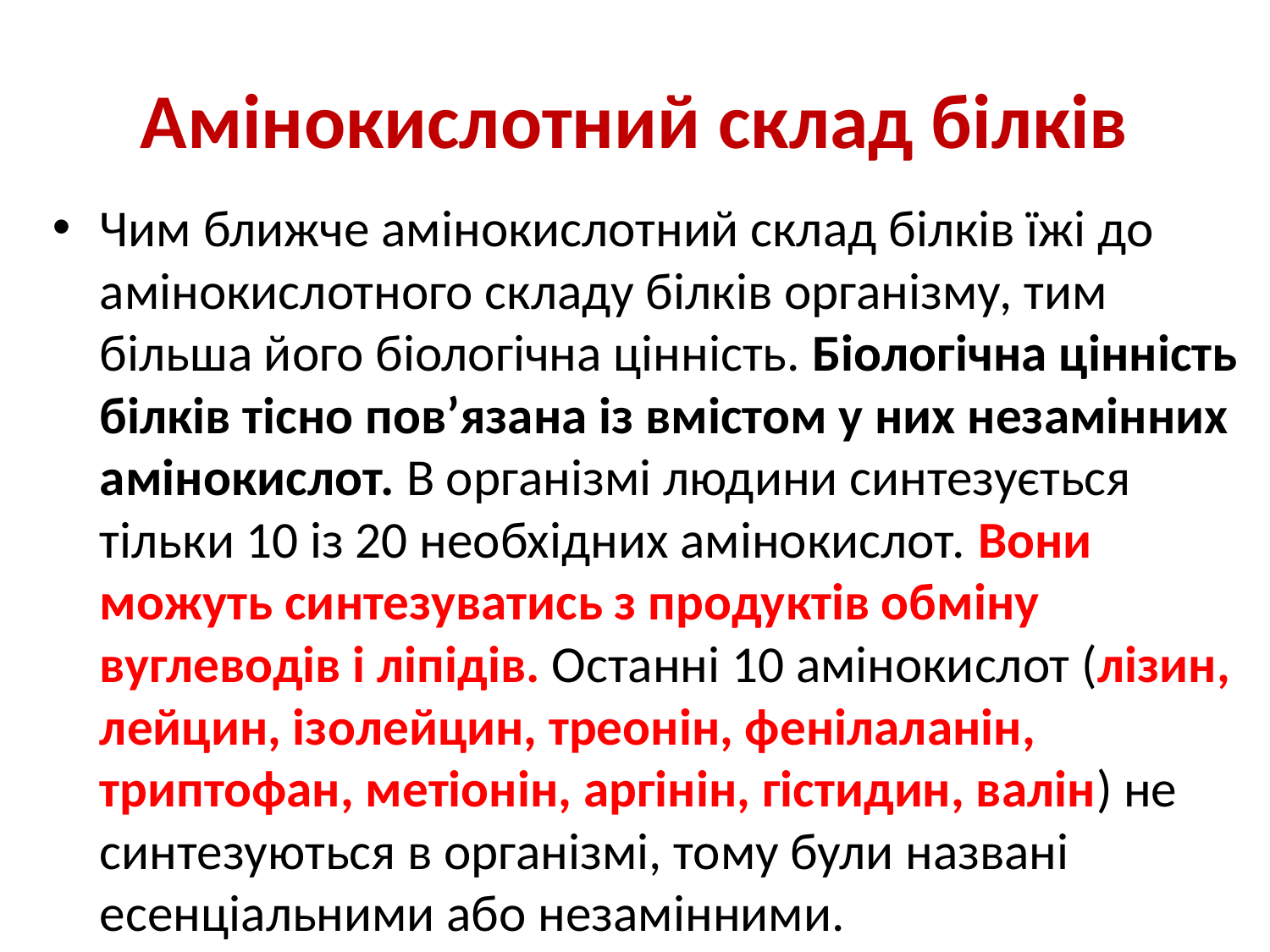

# Амінокислотний склад білків
Чим ближче амінокислотний склад білків їжі до амінокислотного складу білків організму, тим більша його біологічна цінність. Біологічна цінність білків тісно пов’язана із вмістом у них незамінних амінокислот. В організмі людини синтезується тільки 10 із 20 необхідних амінокислот. Вони можуть синтезуватись з продуктів обміну вуглеводів і ліпідів. Останні 10 амінокислот (лізин, лейцин, ізолейцин, треонін, фенілаланін, триптофан, метіонін, аргінін, гістидин, валін) не синтезуються в організмі, тому були названі есенціальними або незамінними.